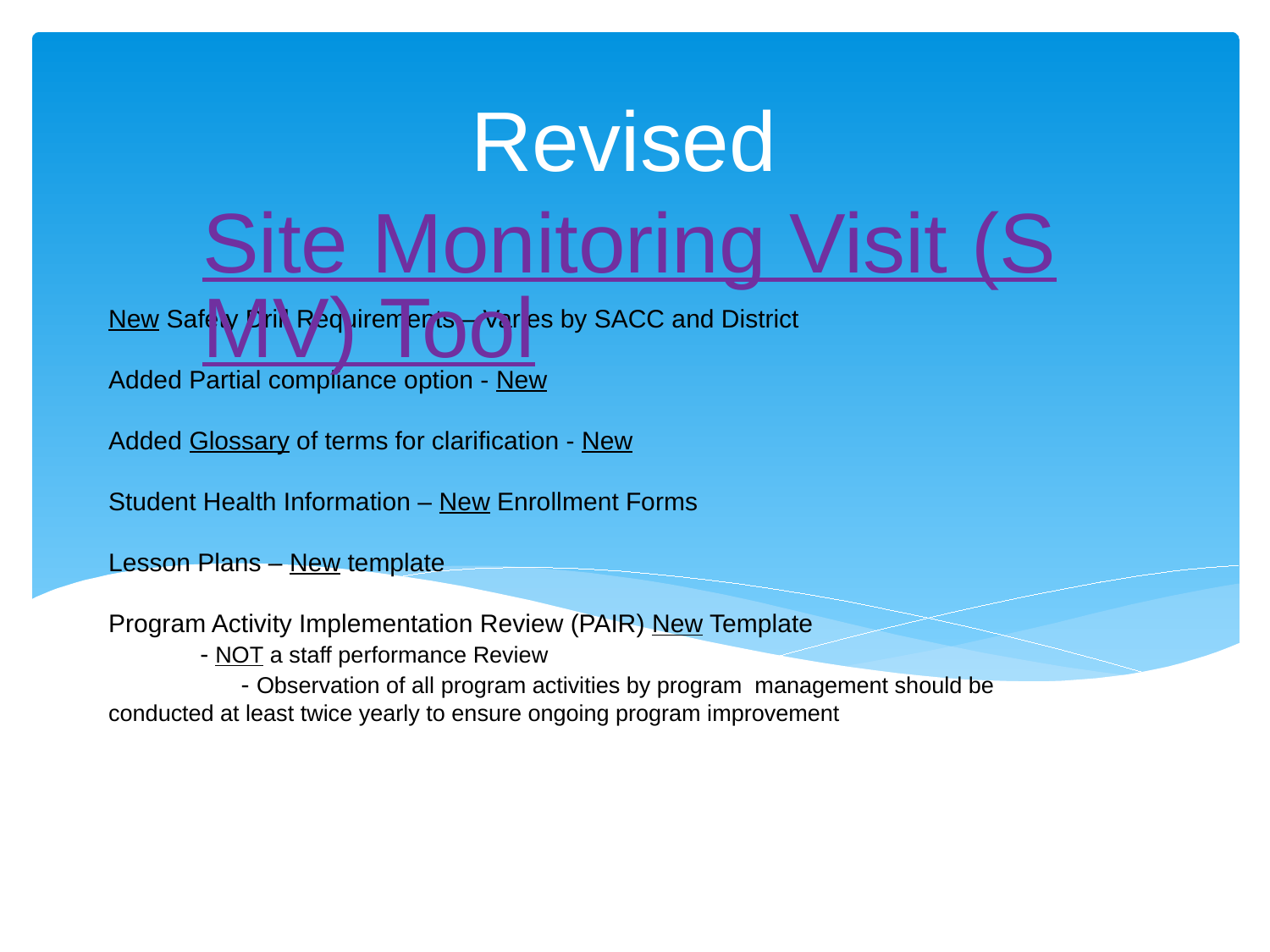

Revised Site Monitoring Visit (SMV) Tool
# New Safety Drill Requirements – Varies by SACC and District Added Partial compliance option - New Added Glossary of terms for clarification - New Student Health Information – New Enrollment Forms Lesson Plans – New template Program Activity Implementation Review (PAIR) New Template - NOT a staff performance Review - Observation of all program activities by program  management should be     	conducted at least twice yearly to ensure ongoing program improvement